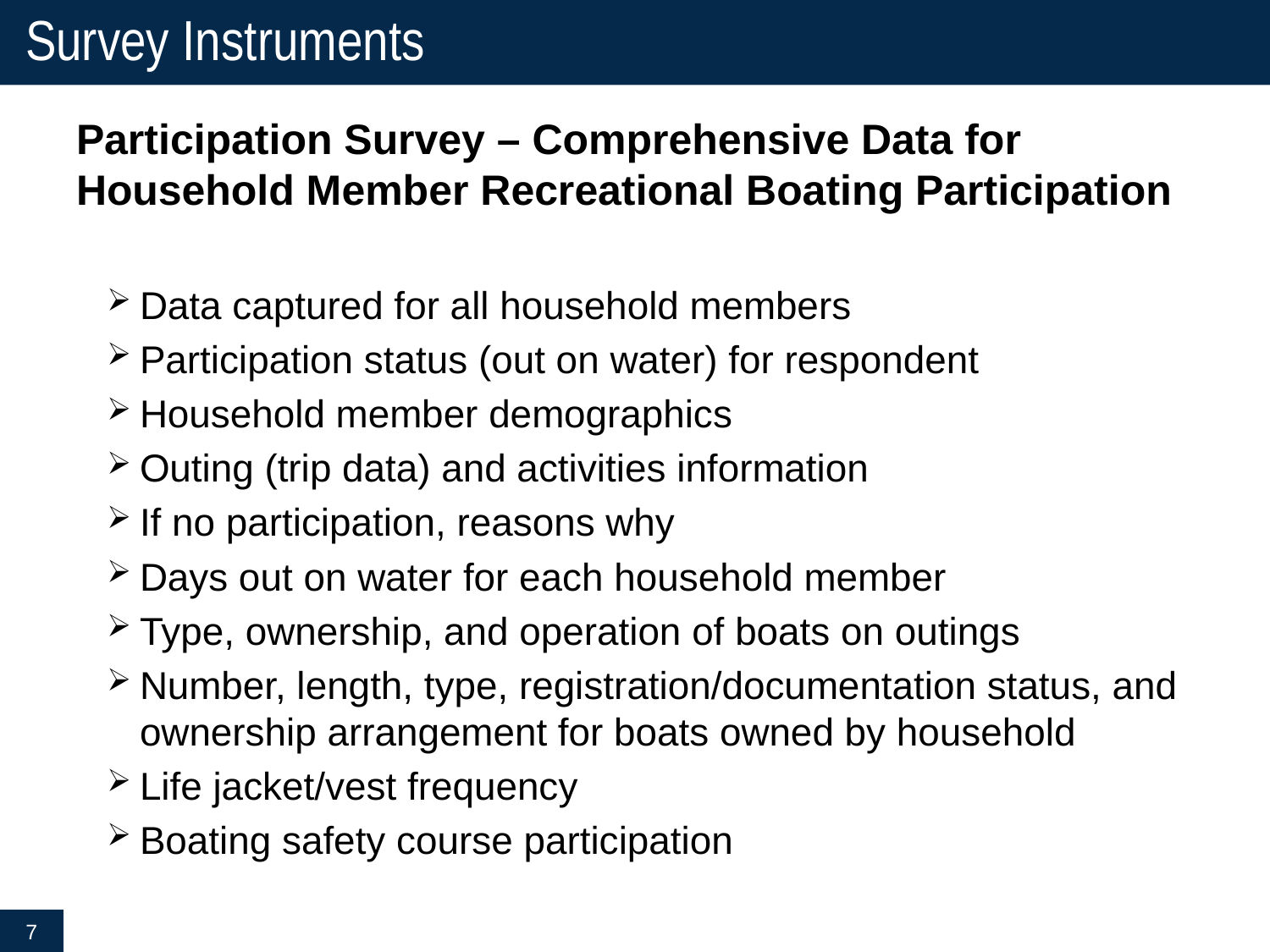

# Survey Instruments
Participation Survey – Comprehensive Data for Household Member Recreational Boating Participation

Data captured for all household members
Participation status (out on water) for respondent
Household member demographics
Outing (trip data) and activities information
If no participation, reasons why
Days out on water for each household member
Type, ownership, and operation of boats on outings
Number, length, type, registration/documentation status, and ownership arrangement for boats owned by household
Life jacket/vest frequency
Boating safety course participation

7